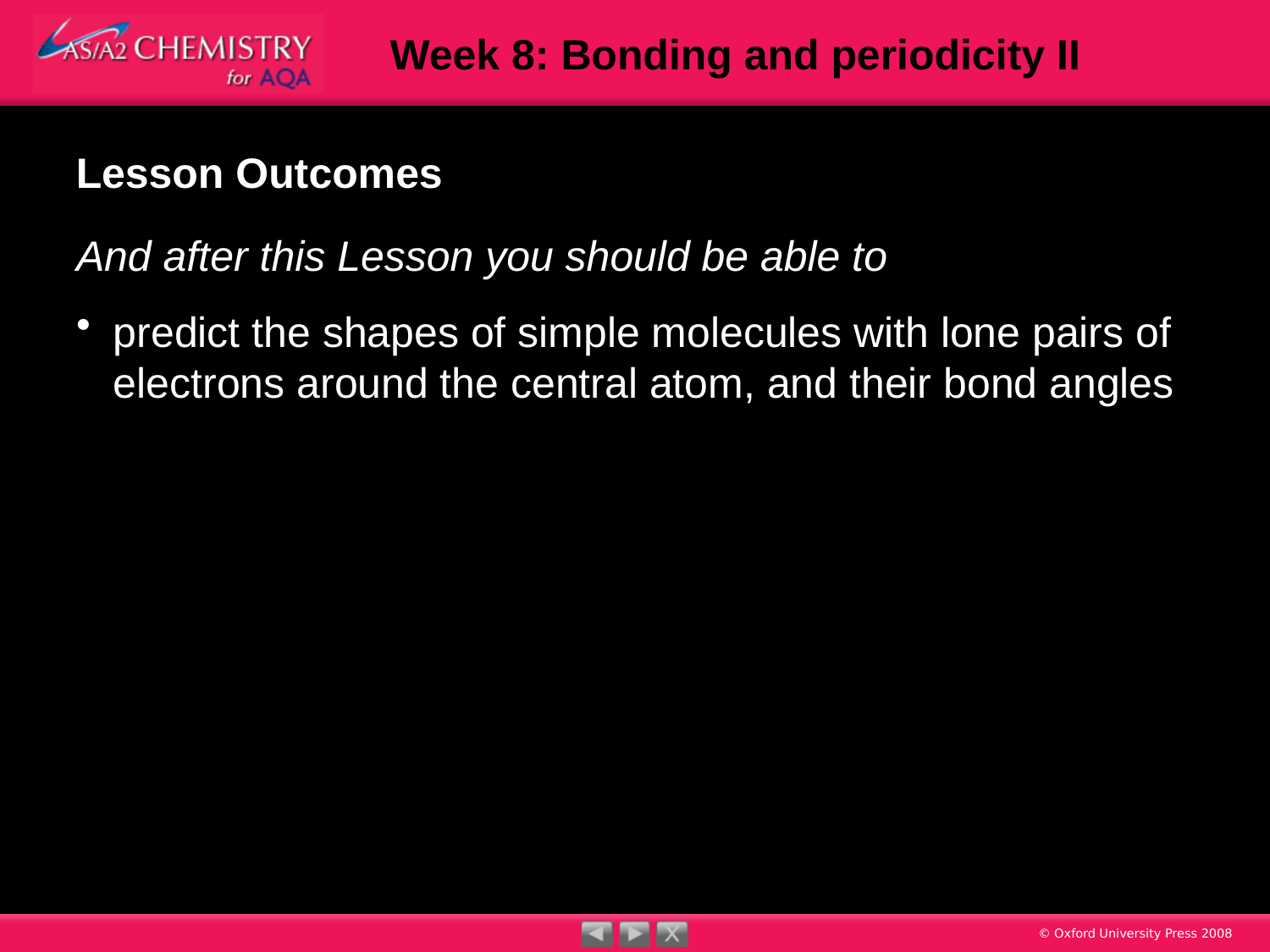

# Lesson Outcomes
And after this Lesson you should be able to
predict the shapes of simple molecules with lone pairs of electrons around the central atom, and their bond angles